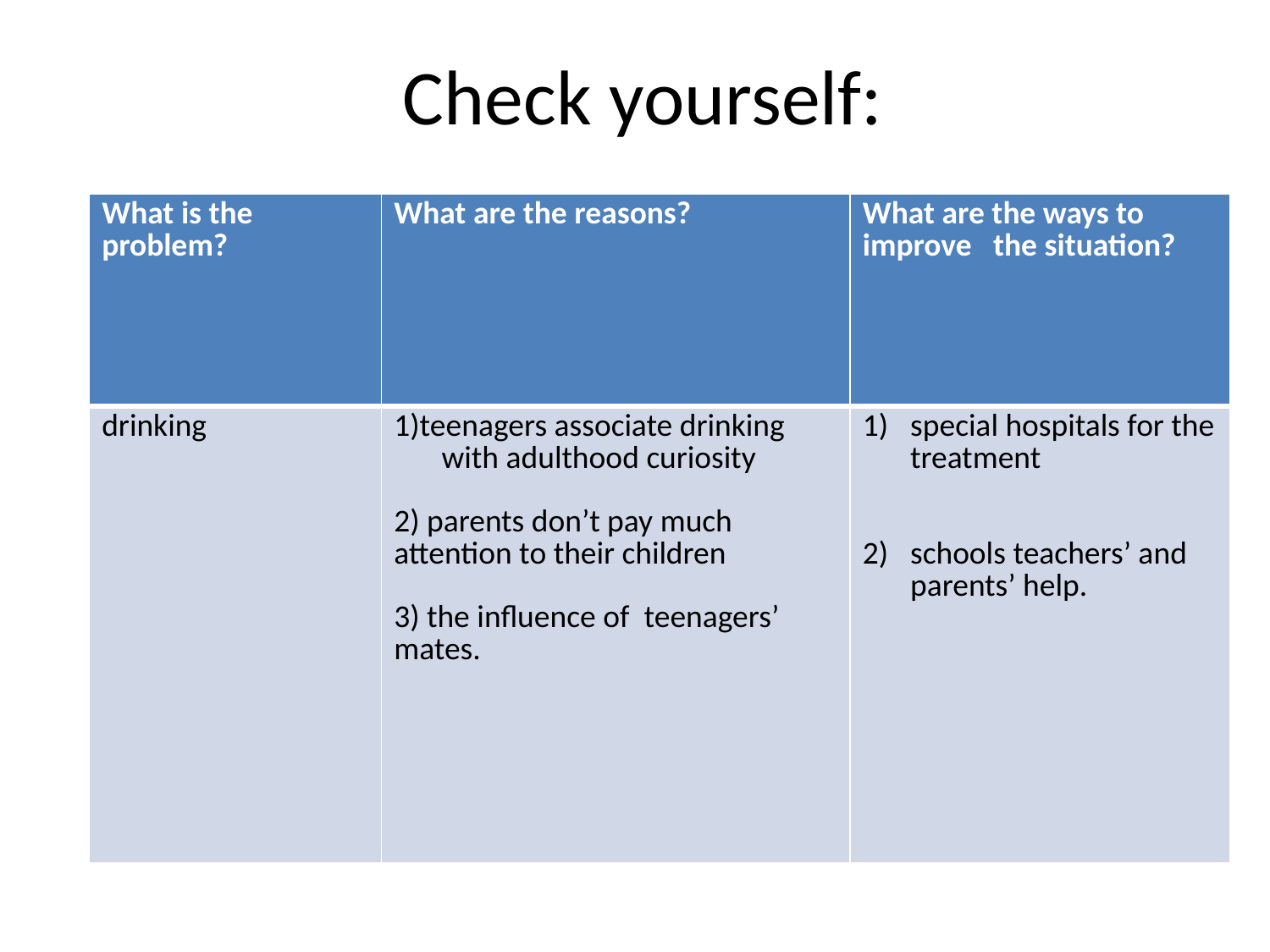

# Check yourself:

| What is the problem? | What are the reasons? | What are the ways to improve the situation? |
| --- | --- | --- |
| drinking | 1)teenagers associate drinking with adulthood curiosity 2) parents don’t pay much attention to their children 3) the influence of teenagers’ mates. | special hospitals for the treatment schools teachers’ and parents’ help. |